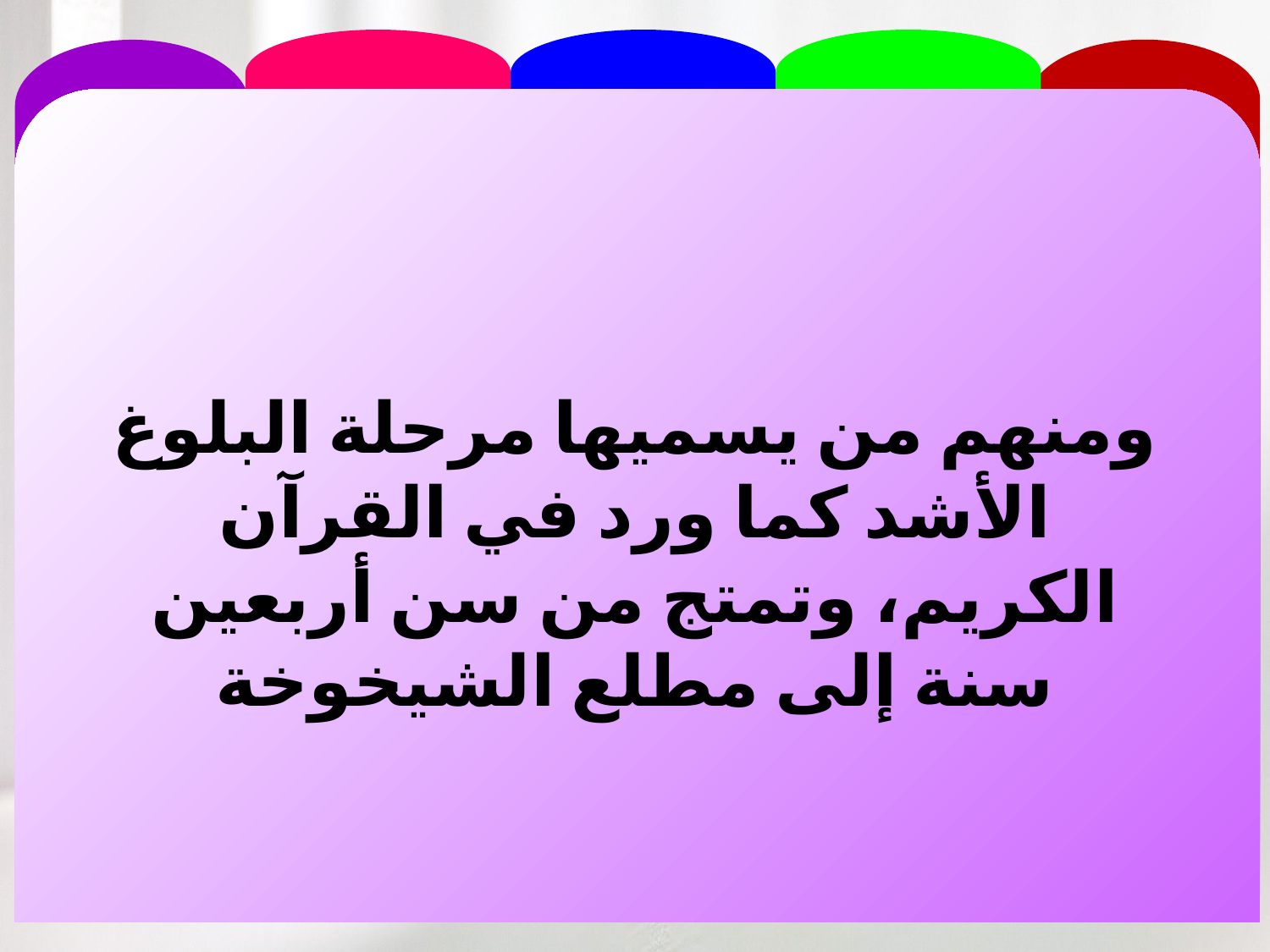

ومنهم من يسميها مرحلة البلوغ الأشد كما ورد في القرآن الكريم، وتمتج من سن أربعين سنة إلى مطلع الشيخوخة